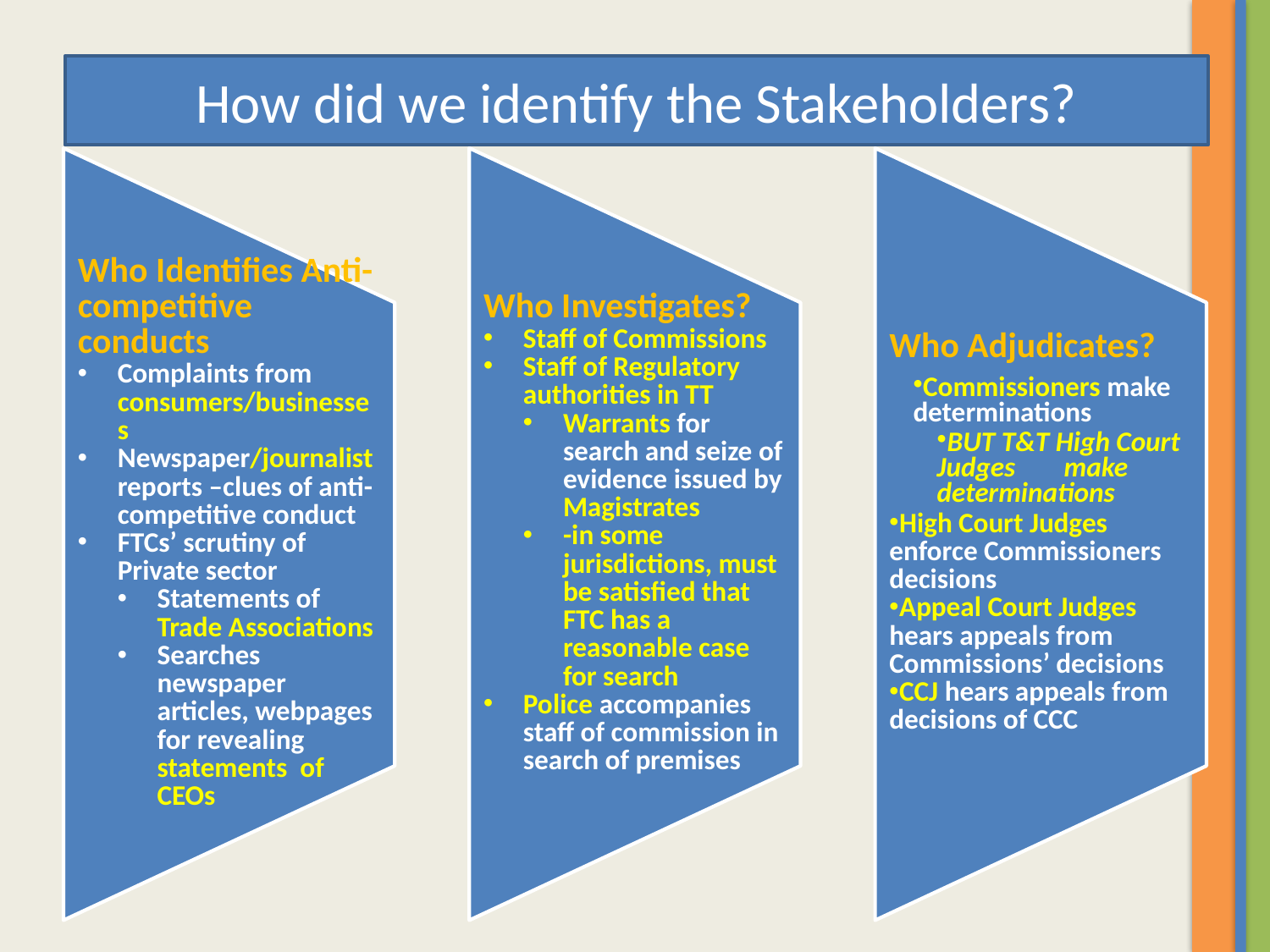

# How did we identify the Stakeholders?
Who Identifies Anti-competitive conducts
Complaints from consumers/businesses
Searches newspaper articles, webpages for revealing statements  of CEOs
Who Investigates?
Staff of Commissions
Staff of Regulatory authorities in TT
Who Adjudicates?
Newspaper/journalist reports –clues of anti-competitive conduct
FTCs’ scrutiny of Private sector
Warrants for search and seize of evidence issued by Magistrates
-in some jurisdictions, must be satisfied that FTC has a  reasonable case for search
Police accompanies staff of commission in search of premises
Statements of Trade Associations
High Court Judges enforce Commissioners decisions
BUT T&T High Court	Judges 	make 	determinations
Appeal Court Judges hears appeals from Commissions’ decisions
CCJ hears appeals from decisions of CCC
Commissioners make determinations